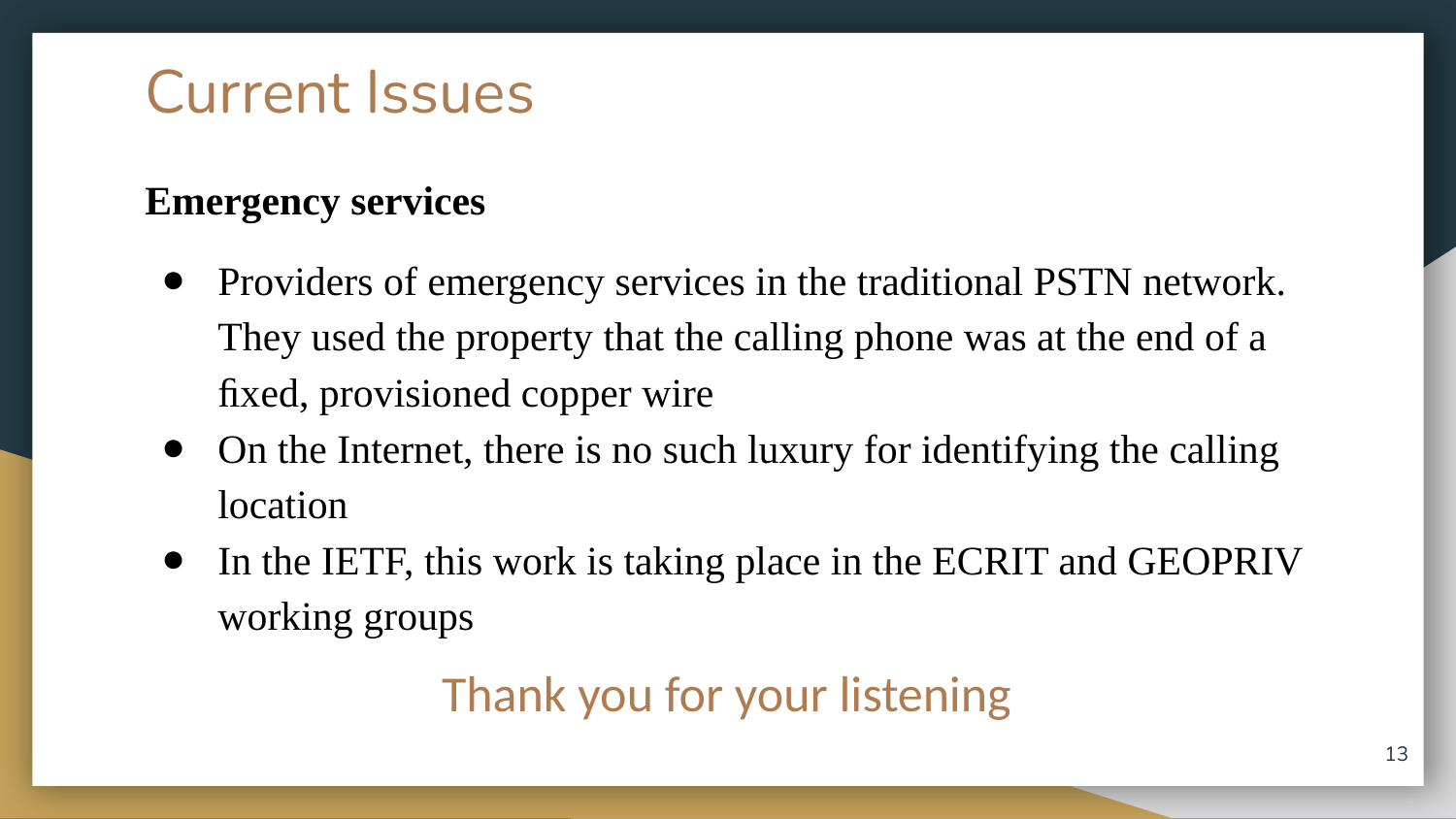

# Current Issues
Emergency services
Providers of emergency services in the traditional PSTN network. They used the property that the calling phone was at the end of a ﬁxed, provisioned copper wire
On the Internet, there is no such luxury for identifying the calling location
In the IETF, this work is taking place in the ECRIT and GEOPRIV working groups
Thank you for your listening
13